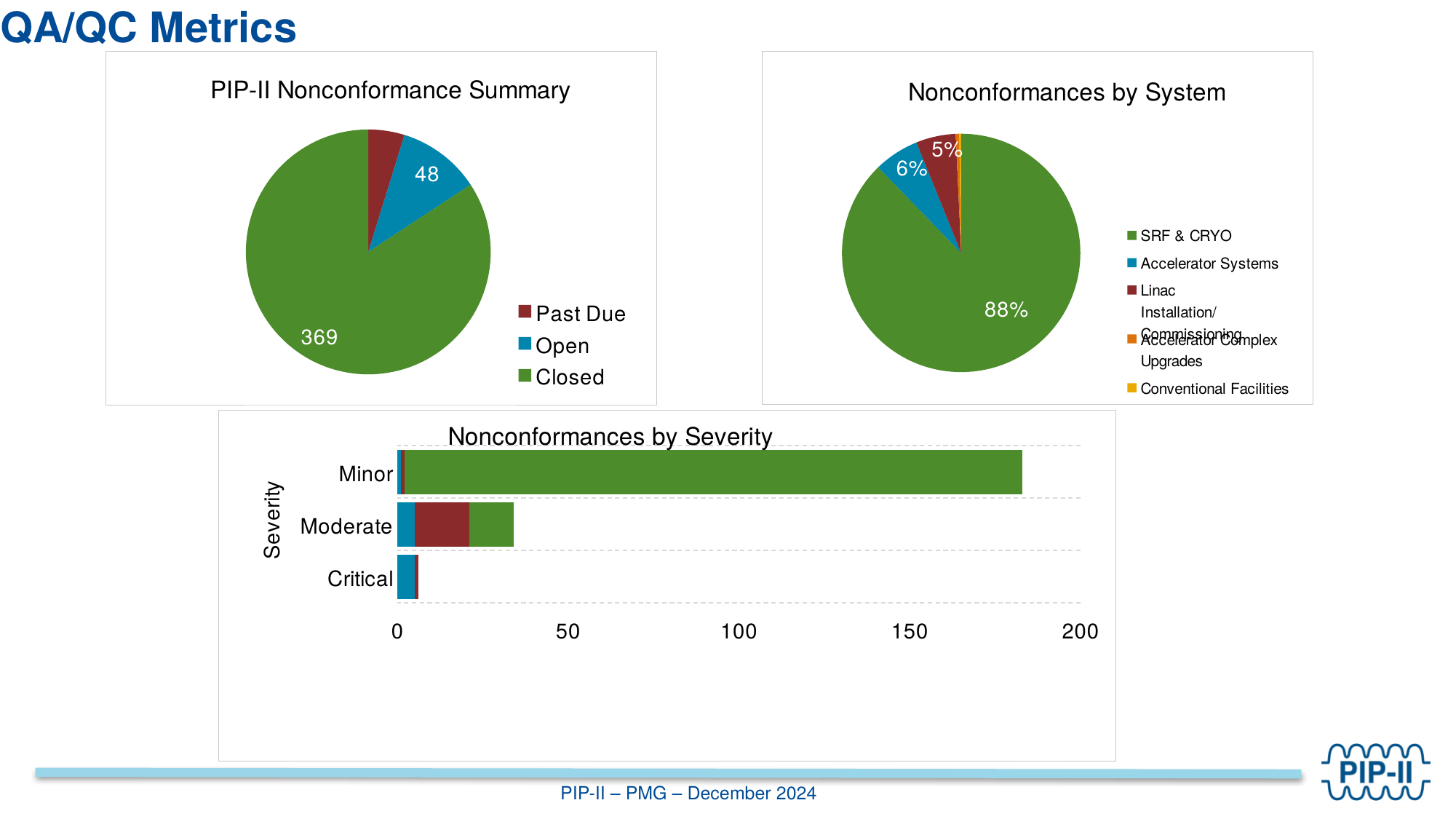

# QA/QC Metrics

### Chart: PIP-II Nonconformance Summary

| Category |  |
|---|---|
| Past Due | 21.0 |
| Open | 48.0 |
| Closed | 369.0 |

### Chart: Nonconformances by System

| Category |  |  |
|---|---|---|
| SRF & CRYO | 358.0 | 30.0 |
| Accelerator Systems | 25.0 | 0.0 |
| Linac Installation/Commissioning | 22.0 | 0.0 |
| Accelerator Complex Upgrades | 2.0 | 0.0 |
| Conventional Facilities | 1.0 | 0.0 |

### Chart: Nonconformances by Severity

| Category | Open | Past Due | Closed |
|---|---|---|---|
| Critical | 5.0 | 1.0 | None |
| Moderate | 5.0 | 16.0 | 13.0 |
| Minor | 1.0 | 1.0 | 181.0 |